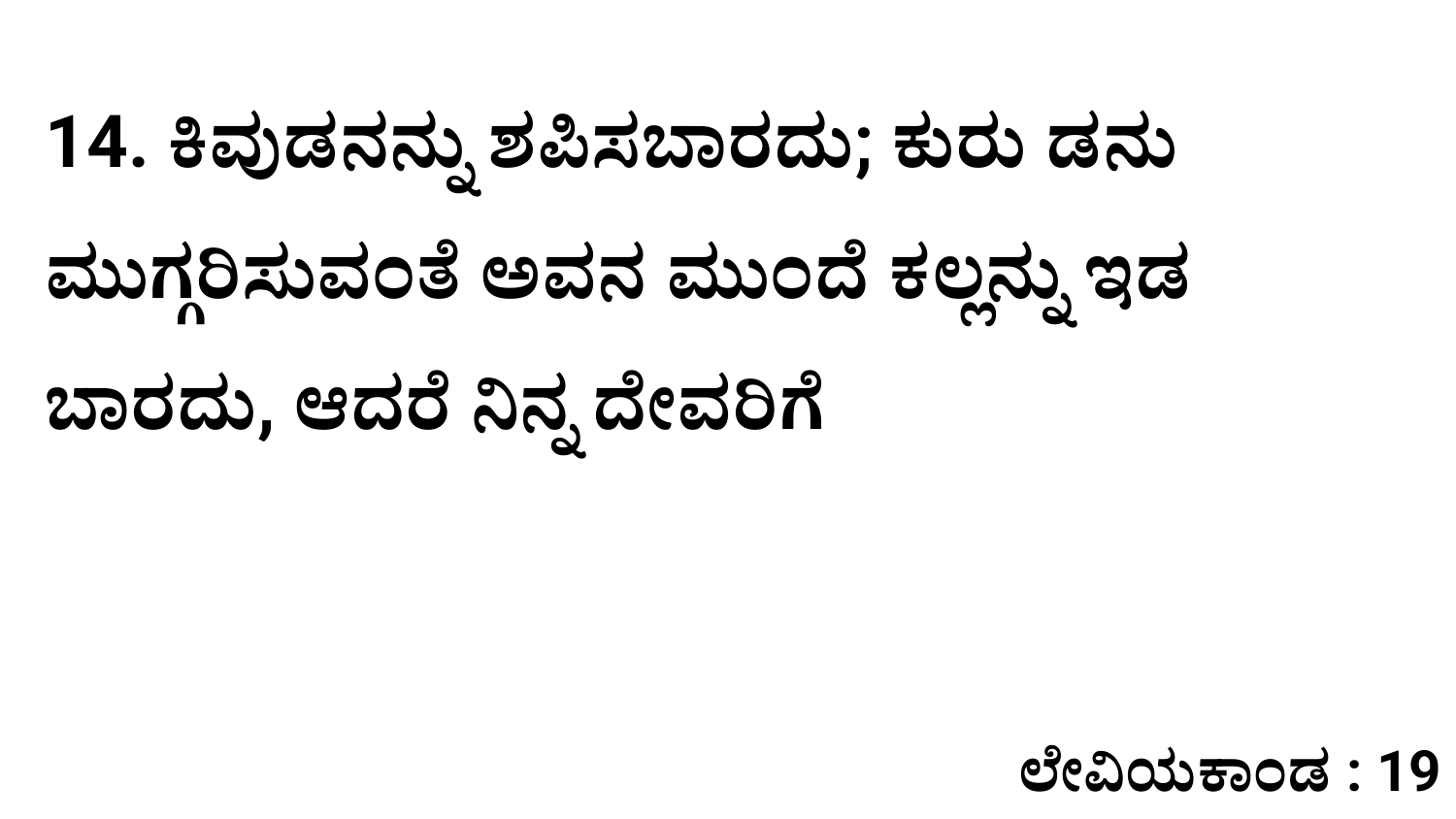

14. ಕಿವುಡನನ್ನು ಶಪಿಸಬಾರದು; ಕುರು ಡನು ಮುಗ್ಗರಿಸುವಂತೆ ಅವನ ಮುಂದೆ ಕಲ್ಲನ್ನು ಇಡ ಬಾರದು, ಆದರೆ ನಿನ್ನ ದೇವರಿಗೆ
ಲೇವಿಯಕಾಂಡ : 19